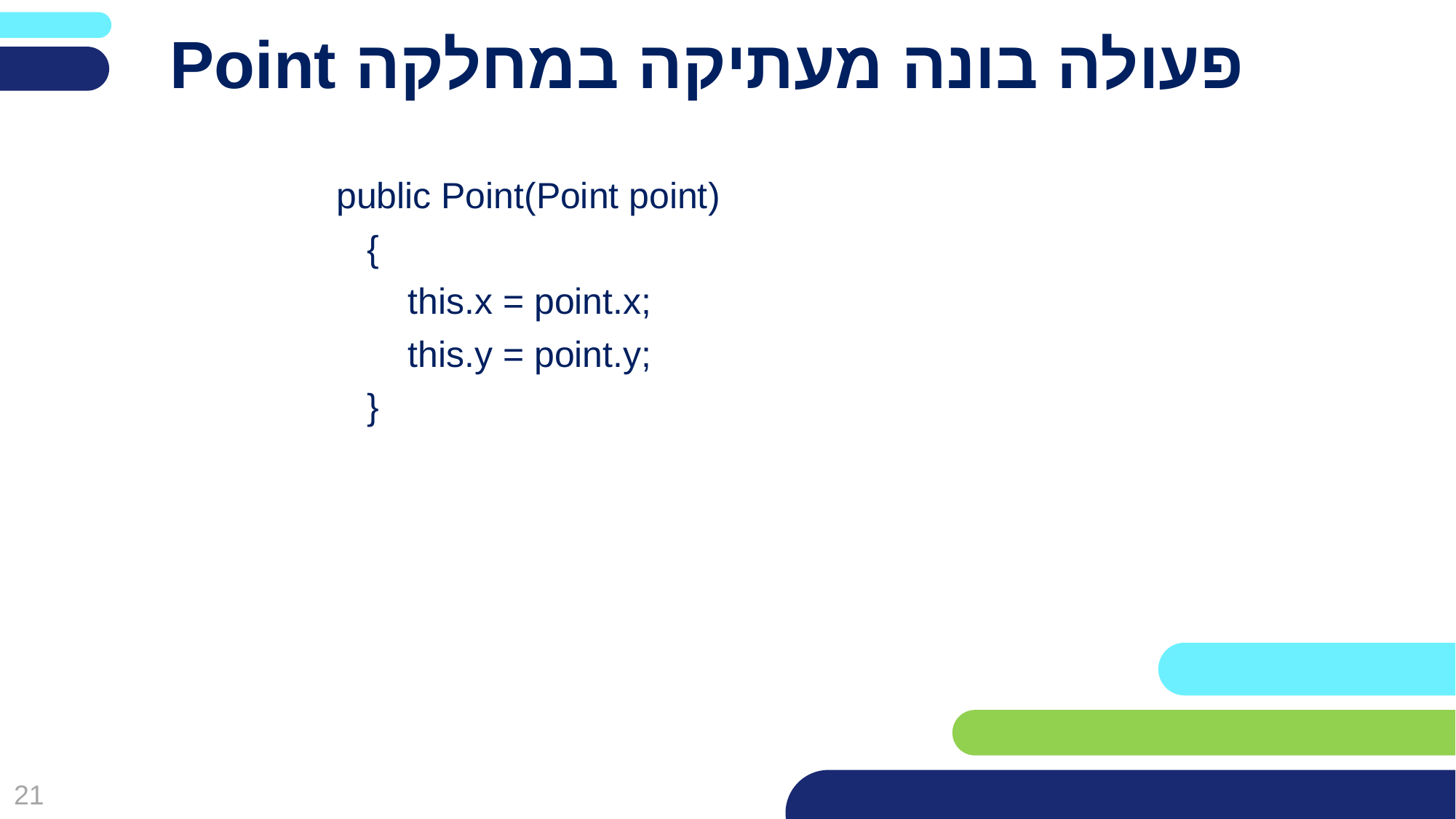

# פעולה בונה מעתיקה במחלקה Point
 public Point(Point point)
    {
        this.x = point.x;
        this.y = point.y;
    }